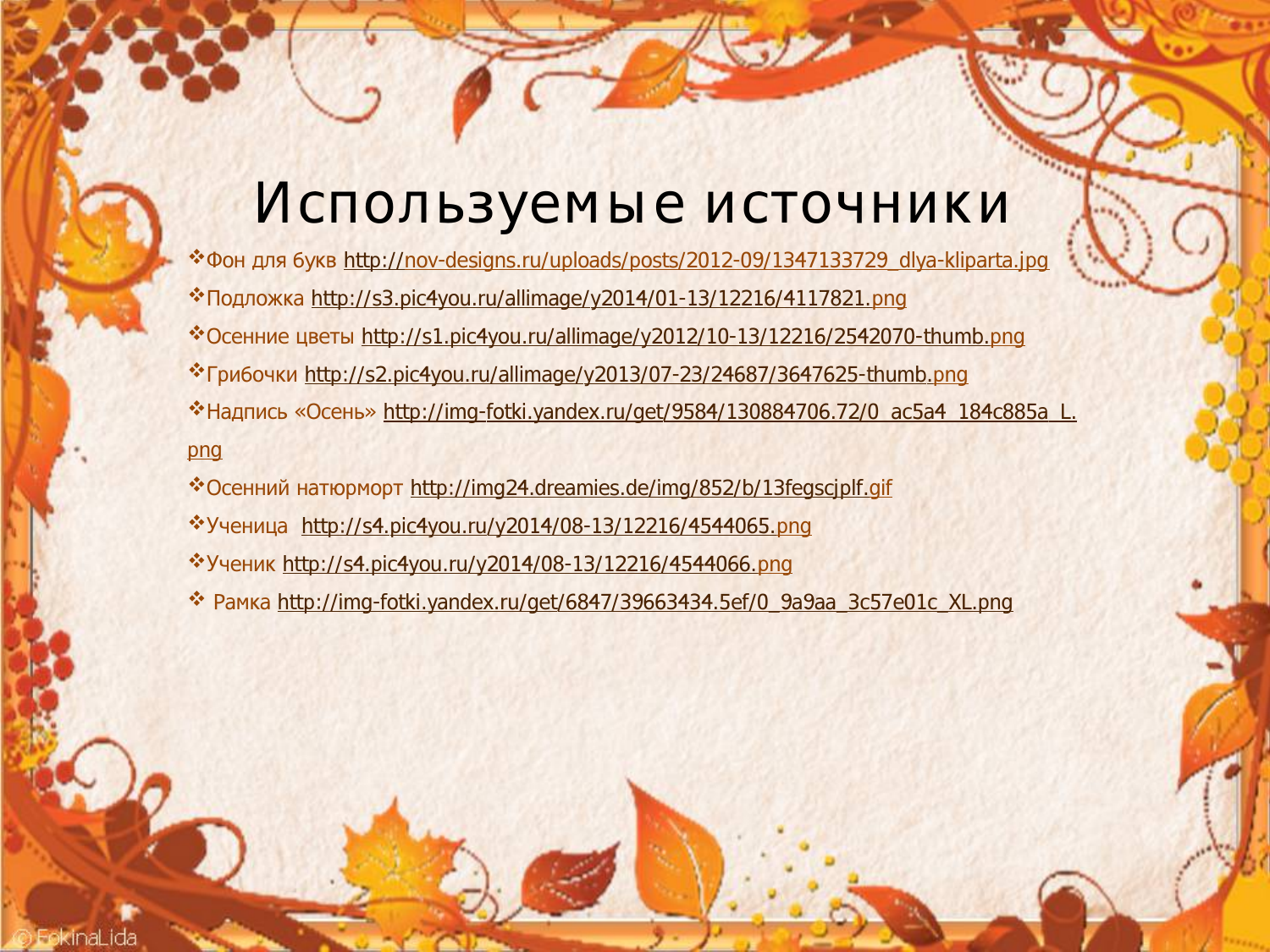

Используемые источники
Фон для букв http://nov-designs.ru/uploads/posts/2012-09/1347133729_dlya-kliparta.jpg
Подложка http://s3.pic4you.ru/allimage/y2014/01-13/12216/4117821.png
Осенние цветы http://s1.pic4you.ru/allimage/y2012/10-13/12216/2542070-thumb.png
Грибочки http://s2.pic4you.ru/allimage/y2013/07-23/24687/3647625-thumb.png
Надпись «Осень» http://img-fotki.yandex.ru/get/9584/130884706.72/0_ac5a4_184c885a_L.png
Осенний натюрморт http://img24.dreamies.de/img/852/b/13fegscjplf.gif
Ученица  http://s4.pic4you.ru/y2014/08-13/12216/4544065.png
Ученик http://s4.pic4you.ru/y2014/08-13/12216/4544066.png
 Рамка http://img-fotki.yandex.ru/get/6847/39663434.5ef/0_9a9aa_3c57e01c_XL.png